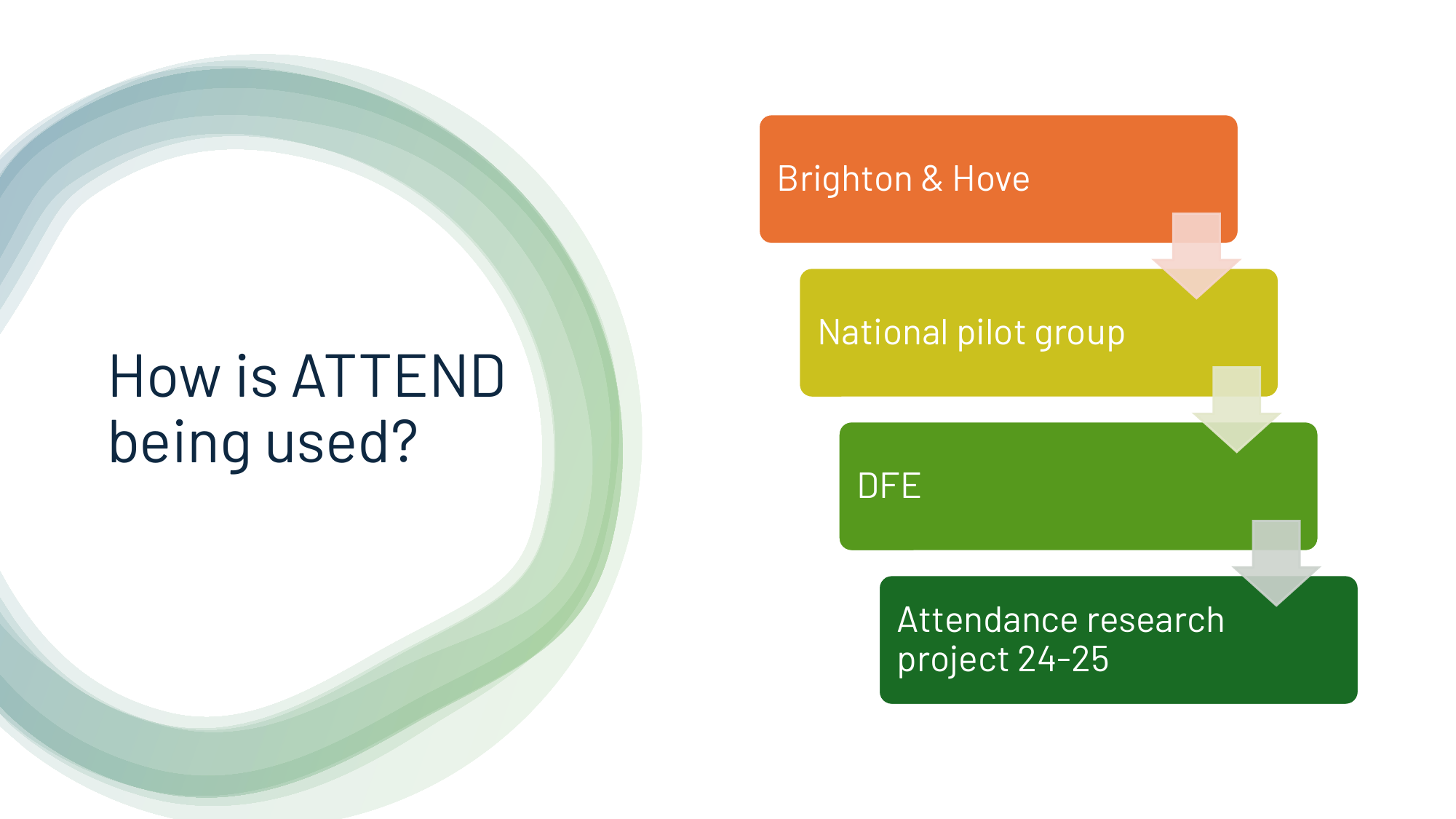

Brighton & Hove
National pilot group
DFE
Attendance research project 24-25

# How is ATTEND being used?